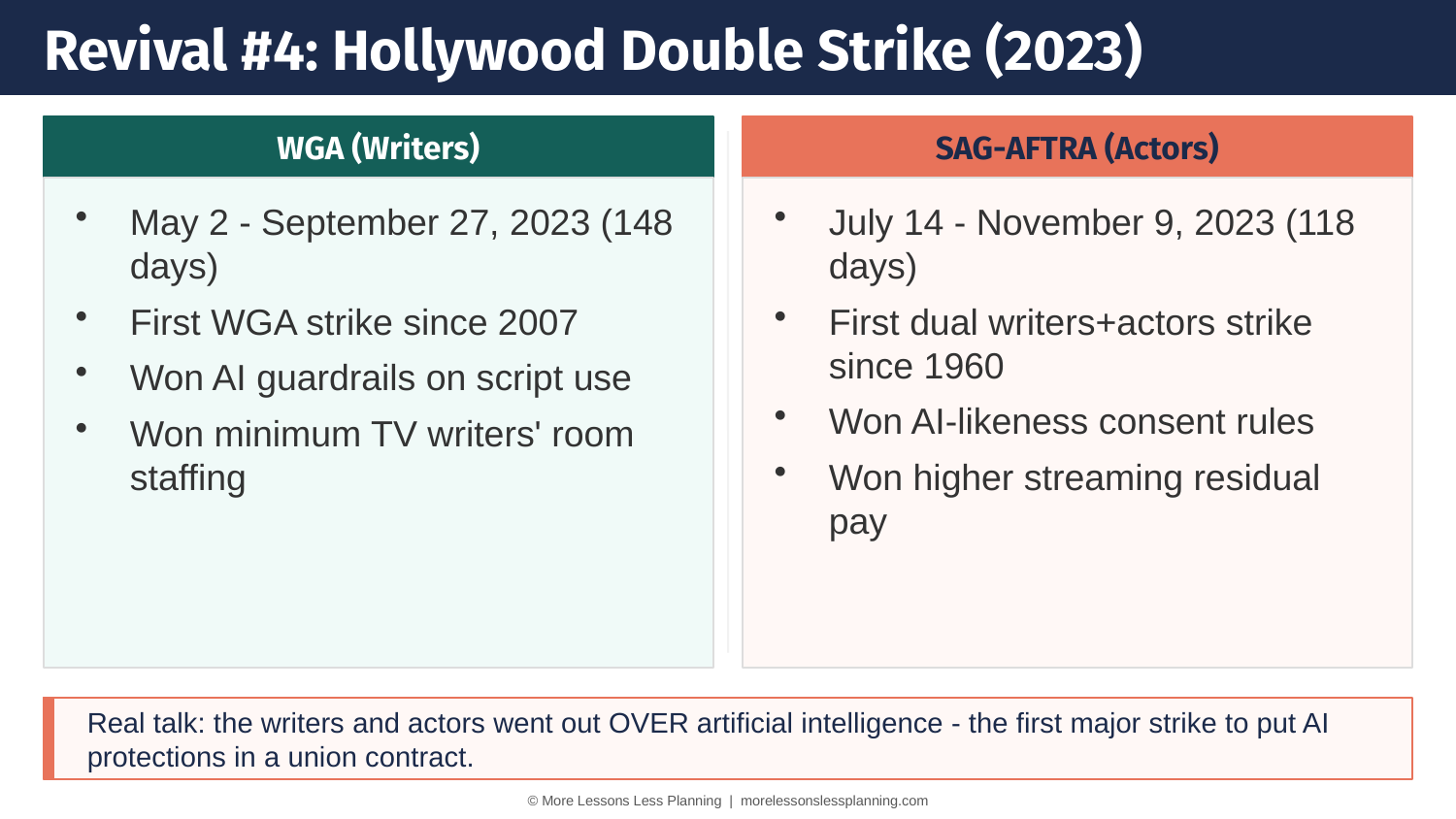

Revival #4: Hollywood Double Strike (2023)

WGA (Writers)

SAG-AFTRA (Actors)

May 2 - September 27, 2023 (148 days)
First WGA strike since 2007
Won AI guardrails on script use
Won minimum TV writers' room staffing
July 14 - November 9, 2023 (118 days)
First dual writers+actors strike since 1960
Won AI-likeness consent rules
Won higher streaming residual pay

Real talk: the writers and actors went out OVER artificial intelligence - the first major strike to put AI protections in a union contract.
© More Lessons Less Planning  |  morelessonslessplanning.com